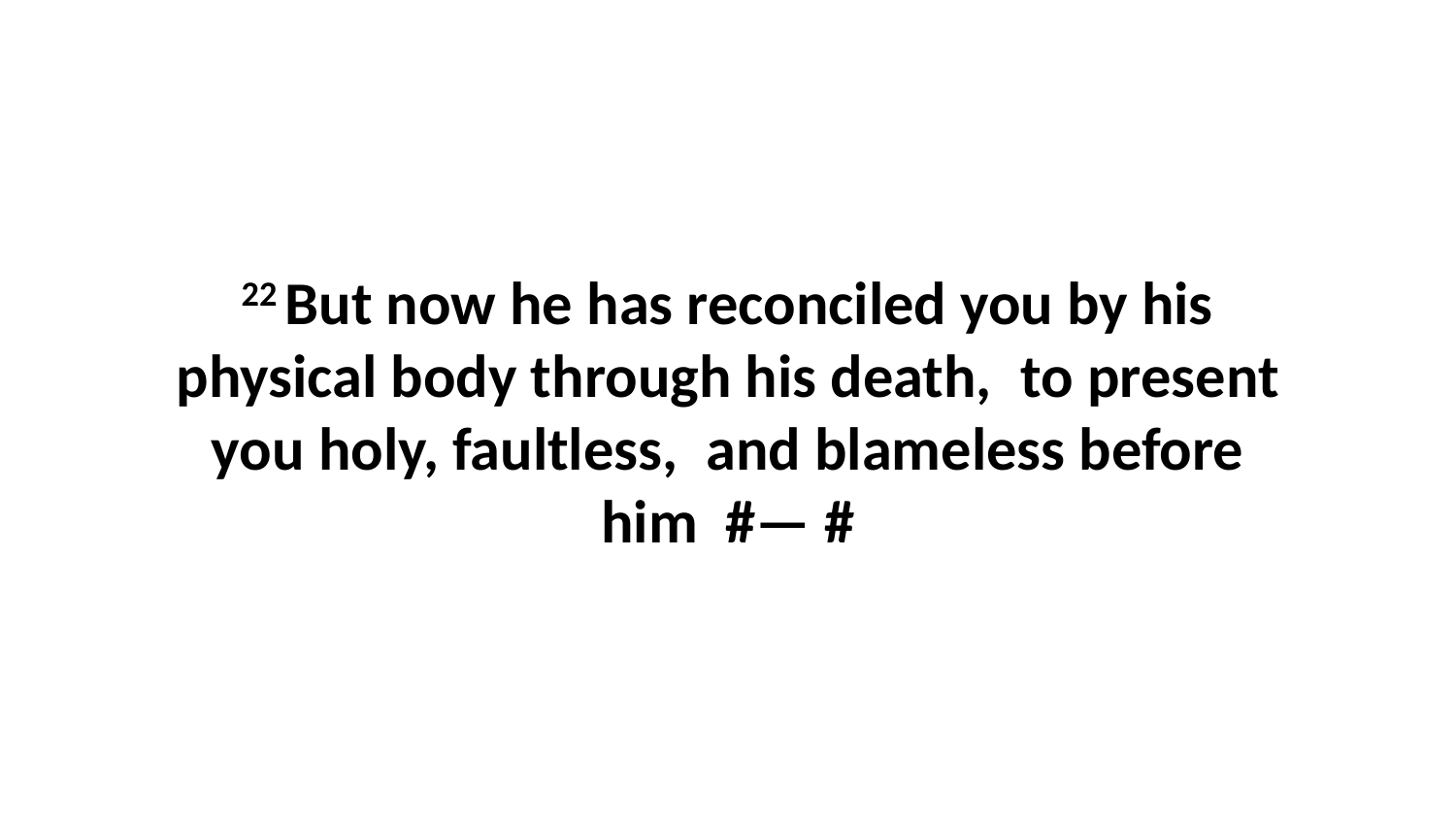

22 But now he has reconciled you by his physical body through his death,  to present you holy, faultless,  and blameless before him  #— #